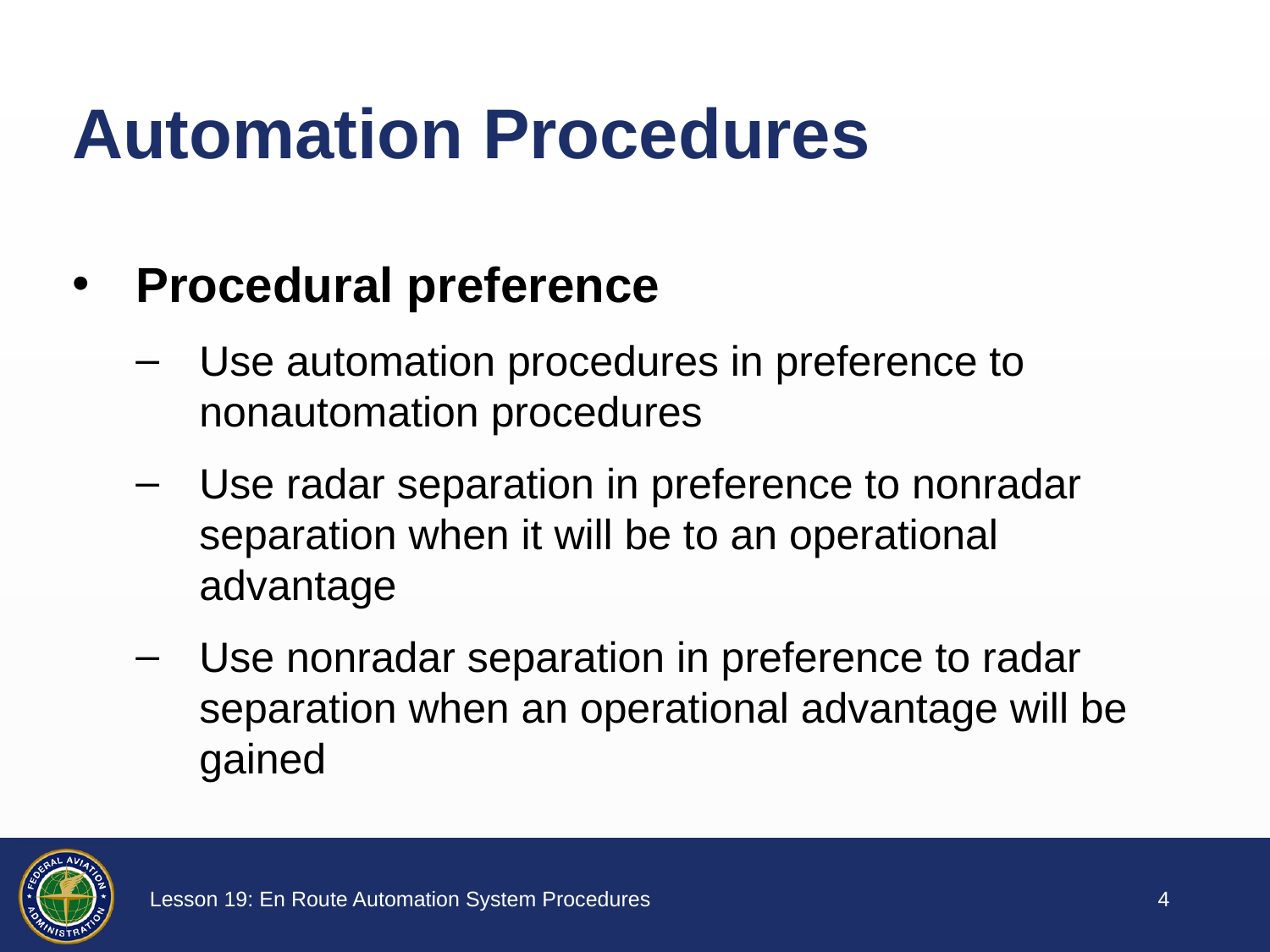

# Automation Procedures
Procedural preference
Use automation procedures in preference to nonautomation procedures
Use radar separation in preference to nonradar separation when it will be to an operational advantage
Use nonradar separation in preference to radar separation when an operational advantage will be gained